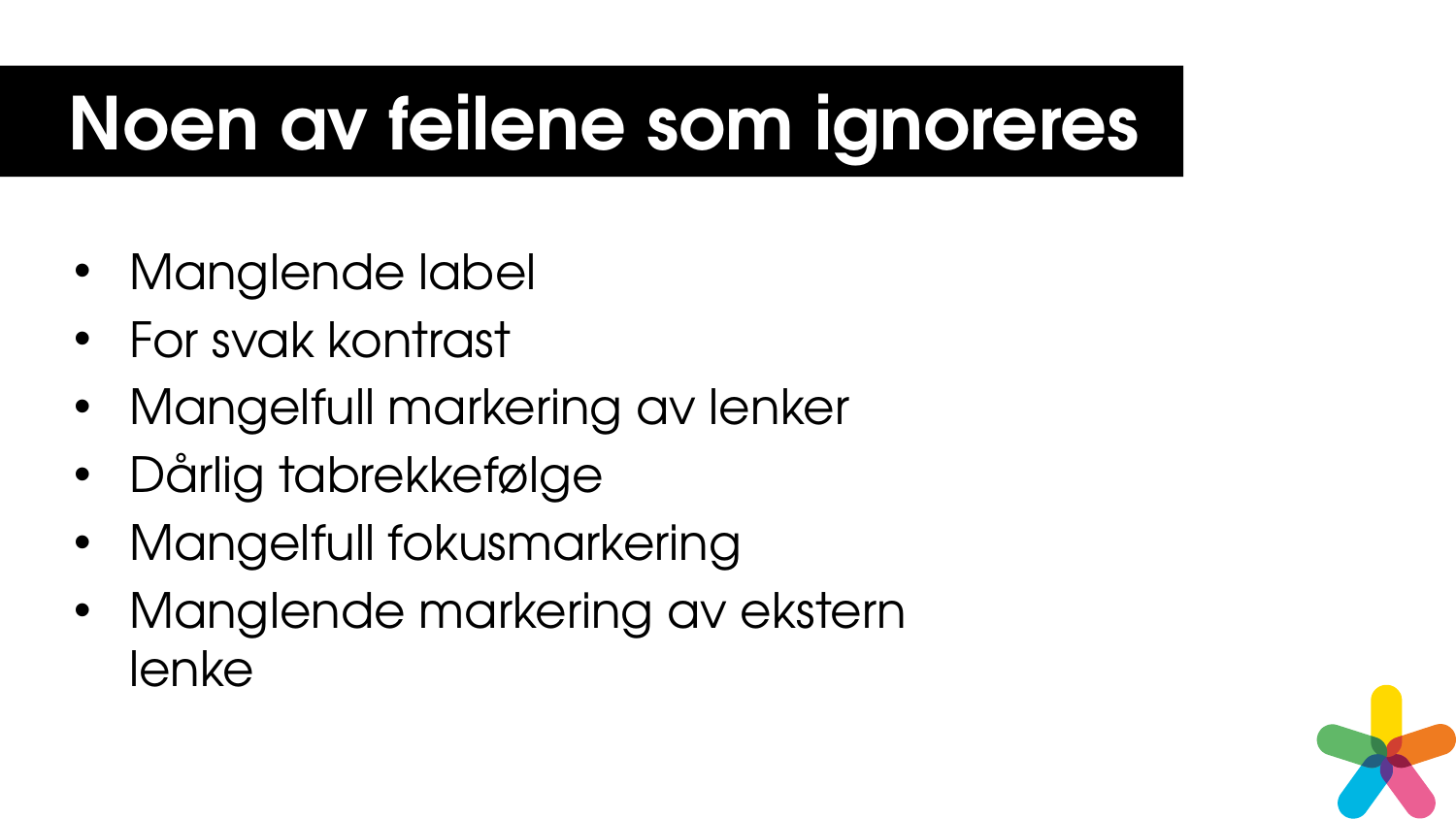

# Noen av feilene som ignoreres
Manglende label
For svak kontrast
Mangelfull markering av lenker
Dårlig tabrekkefølge
Mangelfull fokusmarkering
Manglende markering av ekstern lenke